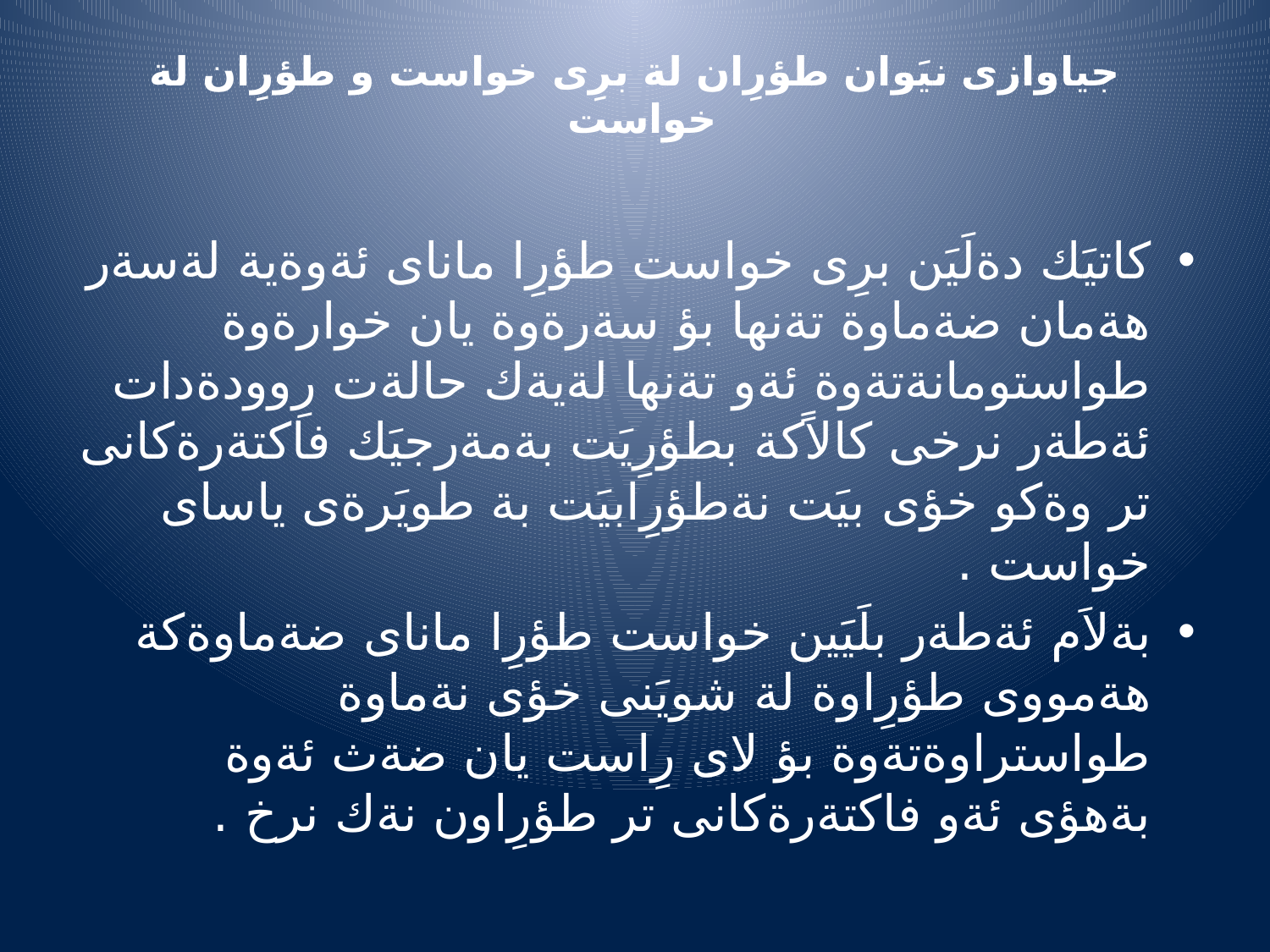

# جياوازى نيَوان طؤرِان لة برِى خواست و طؤرِان لة خواست
كاتيَك دةلَيَن برِى خواست طؤرِا ماناى ئةوةية لةسةر هةمان ضةماوة تةنها بؤ سةرةوة يان خوارةوة طواستومانةتةوة ئةو تةنها لةيةك حالةت رِوودةدات ئةطةر نرخى كالاًكة بطؤرِيَت بةمةرجيَك فاكتةرةكانى تر وةكو خؤى بيَت نةطؤرِابيَت بة طويَرةى ياساى خواست .
بةلاَم ئةطةر بلَيَين خواست طؤرِا ماناى ضةماوةكة هةمووى طؤرِاوة لة شويَنى خؤى نةماوة طواستراوةتةوة بؤ لاى رِاست يان ضةث ئةوة بةهؤى ئةو فاكتةرةكانى تر طؤرِاون نةك نرخ .